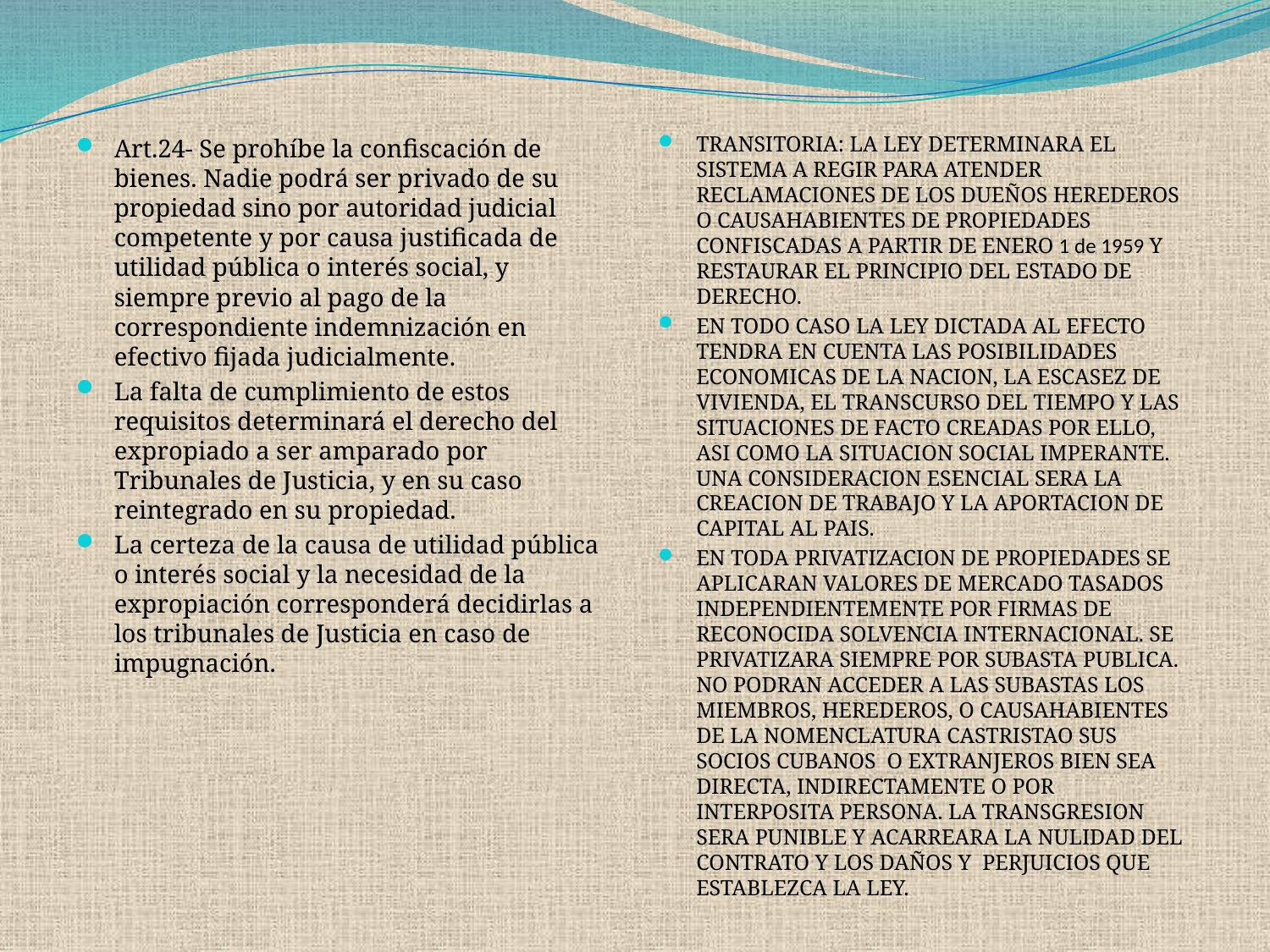

TRANSITORIA: LA LEY DETERMINARA EL SISTEMA A REGIR PARA ATENDER RECLAMACIONES DE LOS DUEÑOS HEREDEROS O CAUSAHABIENTES DE PROPIEDADES CONFISCADAS A PARTIR DE ENERO 1 de 1959 Y RESTAURAR EL PRINCIPIO DEL ESTADO DE DERECHO.
EN TODO CASO LA LEY DICTADA AL EFECTO TENDRA EN CUENTA LAS POSIBILIDADES ECONOMICAS DE LA NACION, LA ESCASEZ DE VIVIENDA, EL TRANSCURSO DEL TIEMPO Y LAS SITUACIONES DE FACTO CREADAS POR ELLO, ASI COMO LA SITUACION SOCIAL IMPERANTE. UNA CONSIDERACION ESENCIAL SERA LA CREACION DE TRABAJO Y LA APORTACION DE CAPITAL AL PAIS.
EN TODA PRIVATIZACION DE PROPIEDADES SE APLICARAN VALORES DE MERCADO TASADOS INDEPENDIENTEMENTE POR FIRMAS DE RECONOCIDA SOLVENCIA INTERNACIONAL. SE PRIVATIZARA SIEMPRE POR SUBASTA PUBLICA. NO PODRAN ACCEDER A LAS SUBASTAS LOS MIEMBROS, HEREDEROS, O CAUSAHABIENTES DE LA NOMENCLATURA CASTRISTAO SUS SOCIOS CUBANOS  O EXTRANJEROS BIEN SEA DIRECTA, INDIRECTAMENTE O POR INTERPOSITA PERSONA. LA TRANSGRESION SERA PUNIBLE Y ACARREARA LA NULIDAD DEL CONTRATO Y LOS DAÑOS Y  PERJUICIOS QUE ESTABLEZCA LA LEY.
Art.24- Se prohíbe la confiscación de bienes. Nadie podrá ser privado de su propiedad sino por autoridad judicial competente y por causa justificada de utilidad pública o interés social, y siempre previo al pago de la correspondiente indemnización en efectivo fijada judicialmente.
La falta de cumplimiento de estos requisitos determinará el derecho del expropiado a ser amparado por Tribunales de Justicia, y en su caso reintegrado en su propiedad.
La certeza de la causa de utilidad pública o interés social y la necesidad de la expropiación corresponderá decidirlas a los tribunales de Justicia en caso de impugnación.